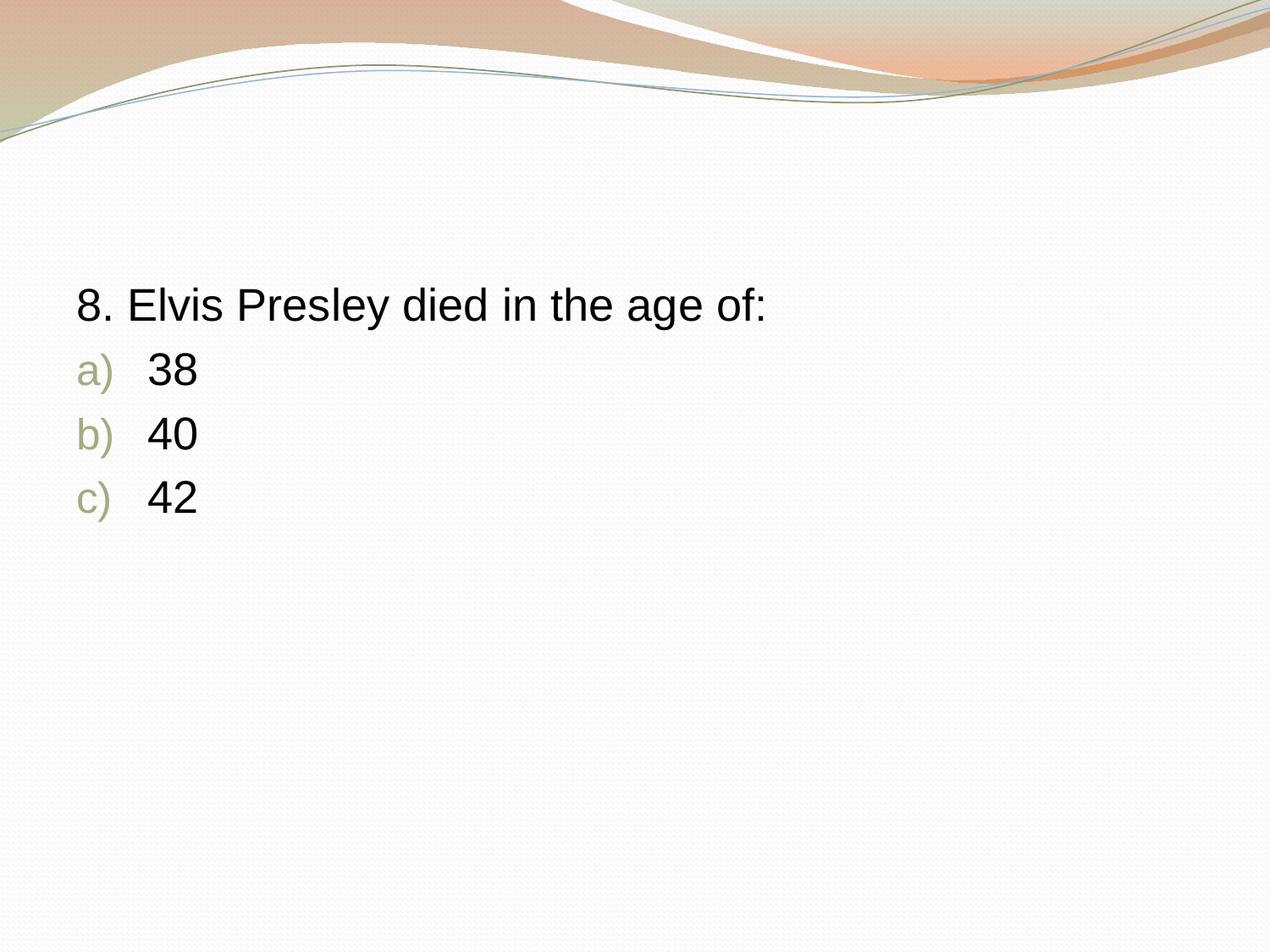

#
8. Elvis Presley died in the age of:
38
40
42